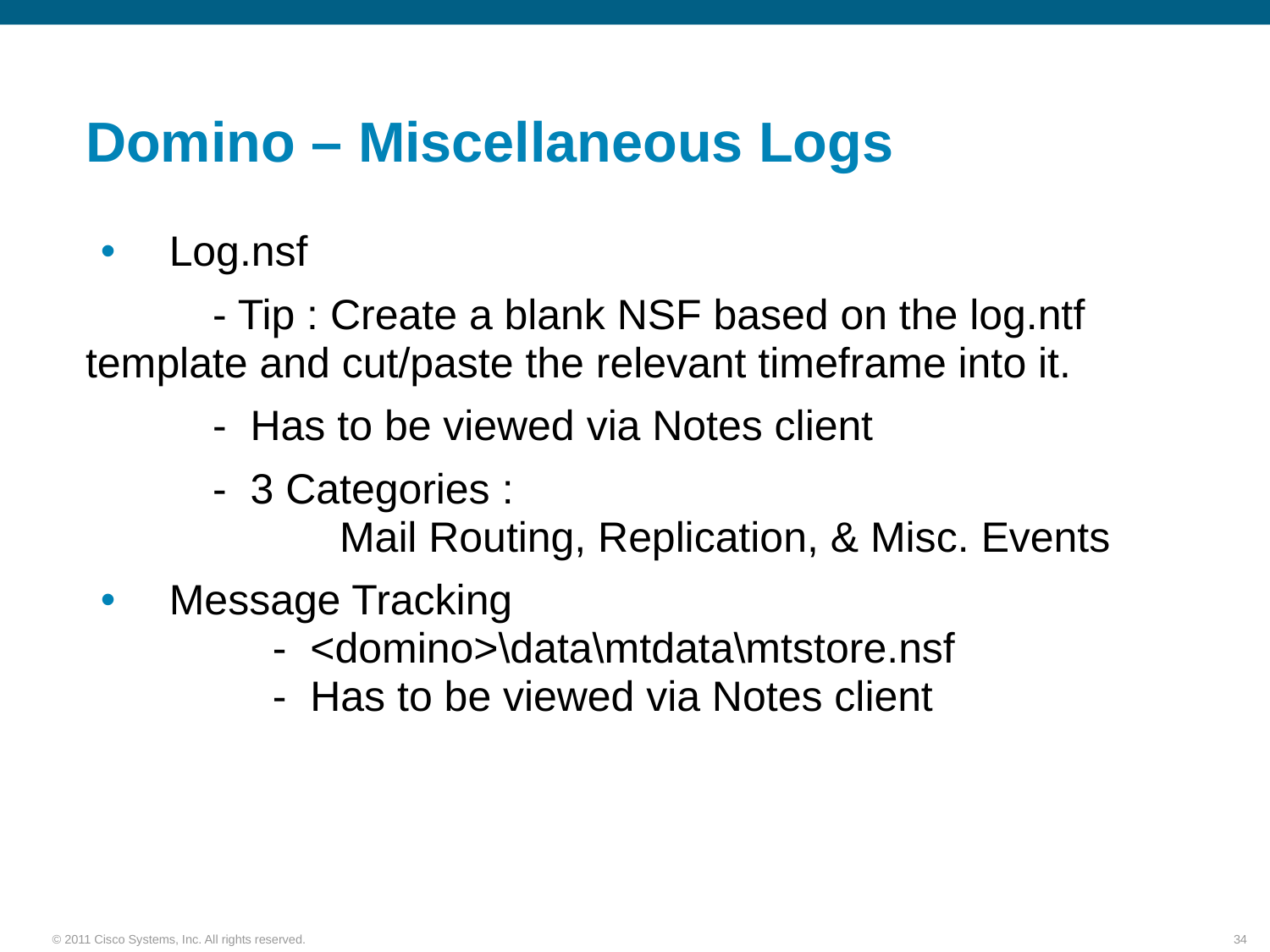

# Domino – Miscellaneous Logs
  Log.nsf
	- Tip : Create a blank NSF based on the log.ntf template and cut/paste the relevant timeframe into it.
	-  Has to be viewed via Notes client
	-  3 Categories :
		Mail Routing, Replication, & Misc. Events
  Message Tracking
	-  <domino>\data\mtdata\mtstore.nsf
	-  Has to be viewed via Notes client